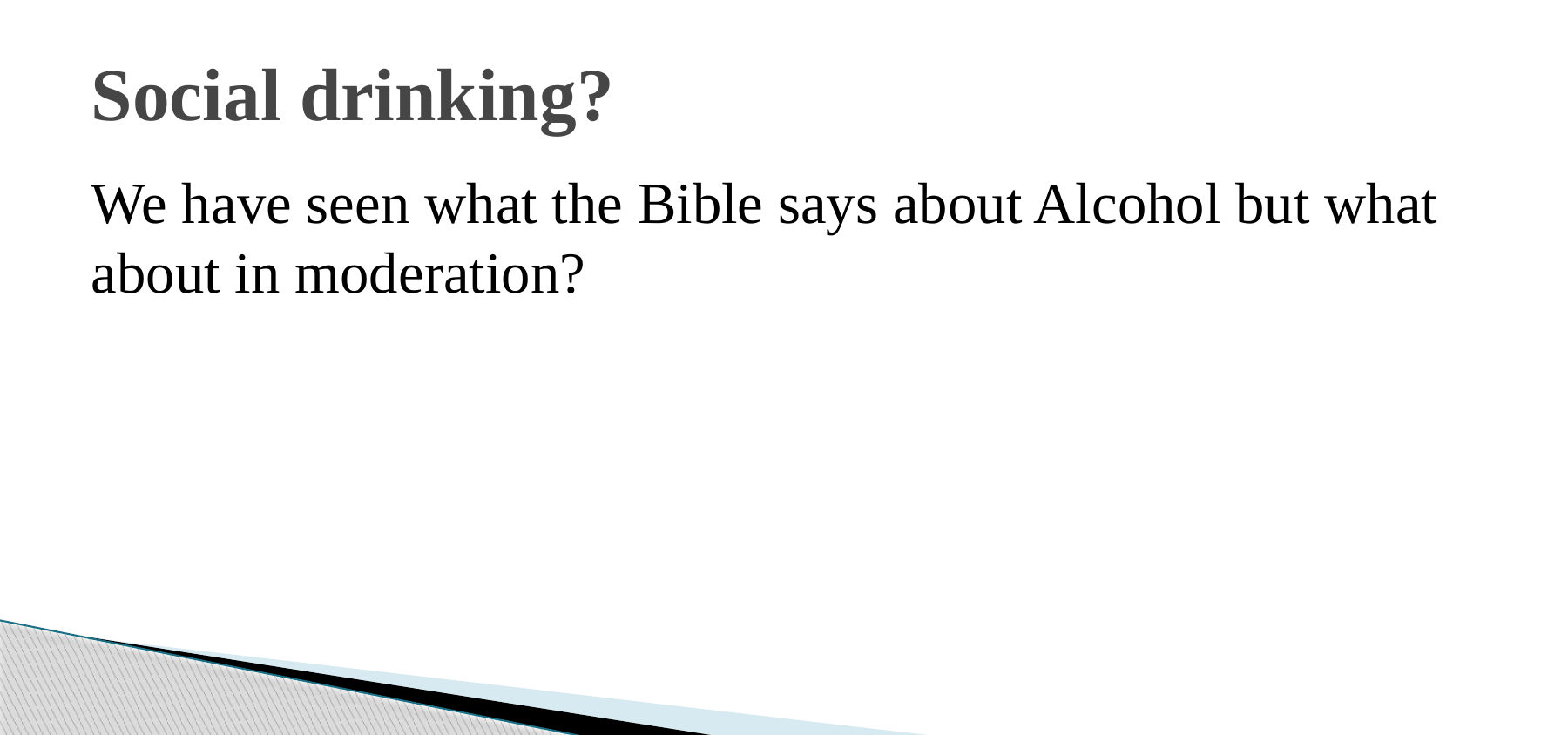

# Social drinking?
We have seen what the Bible says about Alcohol but what about in moderation?